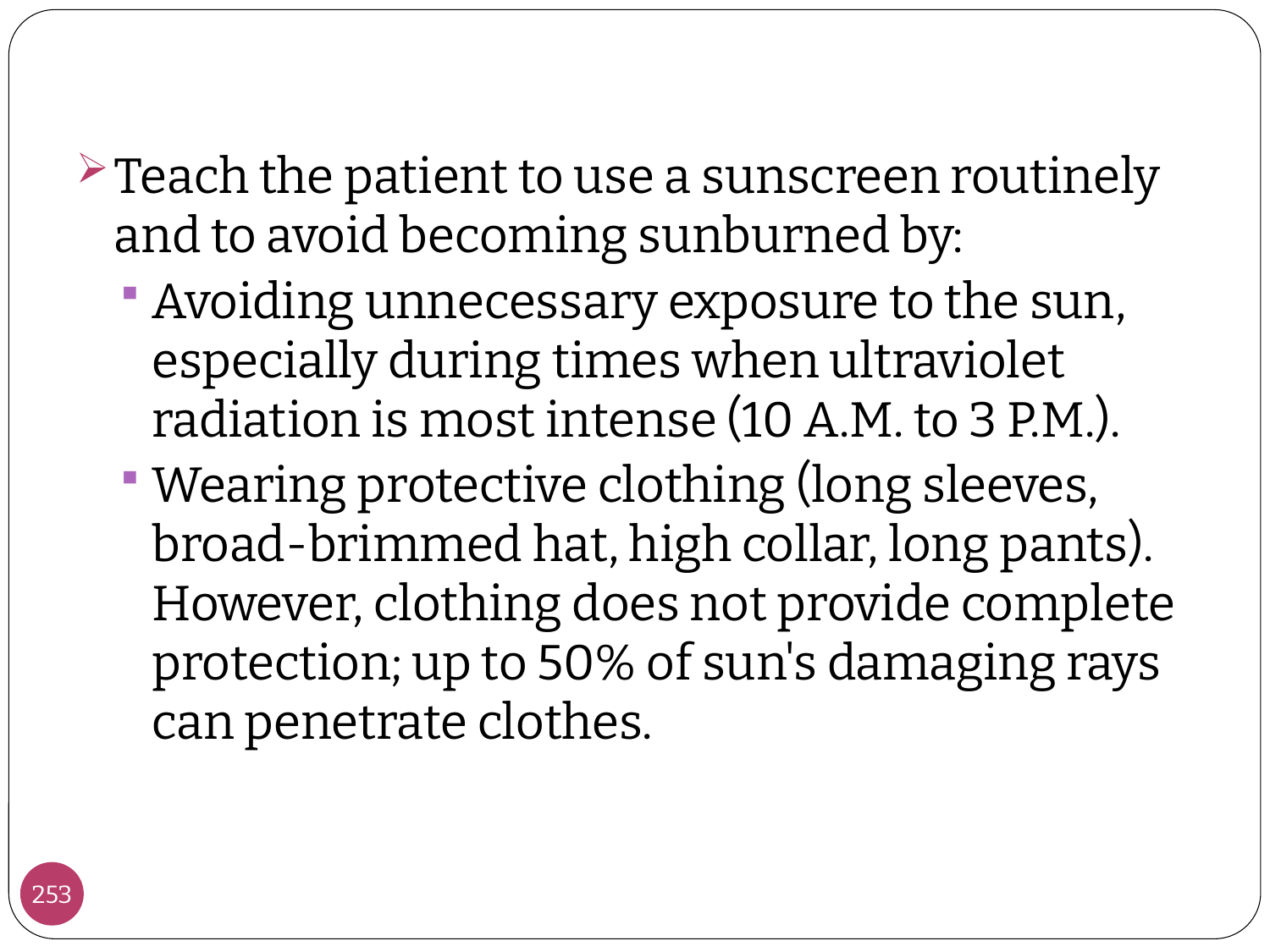

Teach the patient to use a sunscreen routinely and to avoid becoming sunburned by:
Avoiding unnecessary exposure to the sun, especially during times when ultraviolet radiation is most intense (10 A.M. to 3 P.M.).
Wearing protective clothing (long sleeves, broad-brimmed hat, high collar, long pants). However, clothing does not provide complete protection; up to 50% of sun's damaging rays can penetrate clothes.

253